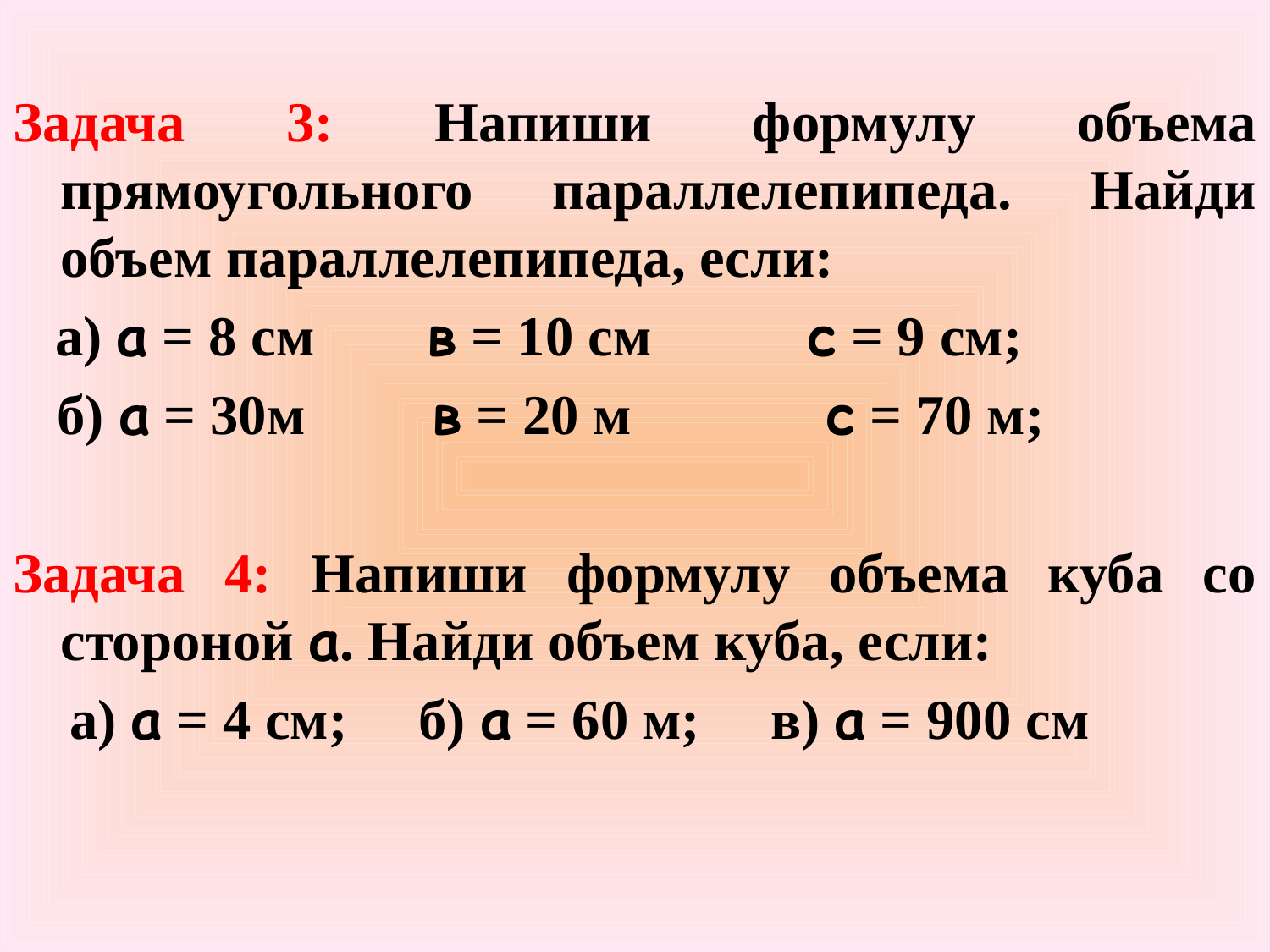

Задача 3: Напиши формулу объема прямоугольного параллелепипеда. Найди объем параллелепипеда, если:
   а) а = 8 см        в = 10 см           с = 9 см;
   б) а = 30м         в = 20 м             с = 70 м;

Задача 4: Напиши формулу объема куба со стороной а. Найди объем куба, если:
    а) а = 4 см;     б) а = 60 м;     в) а = 900 см